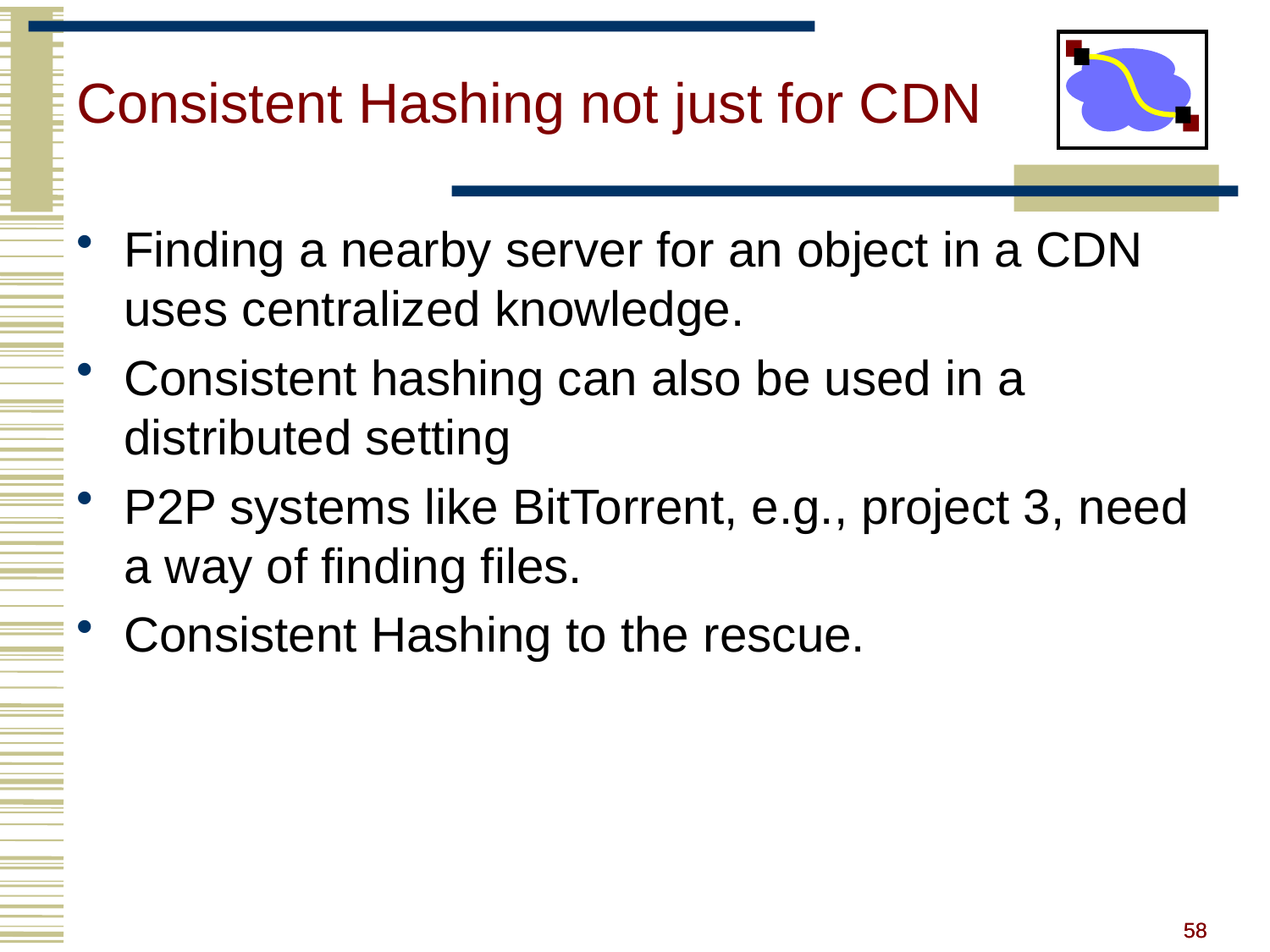

# Consistent Hashing not just for CDN
Finding a nearby server for an object in a CDN uses centralized knowledge.
Consistent hashing can also be used in a distributed setting
P2P systems like BitTorrent, e.g., project 3, need a way of finding files.
Consistent Hashing to the rescue.
58
58